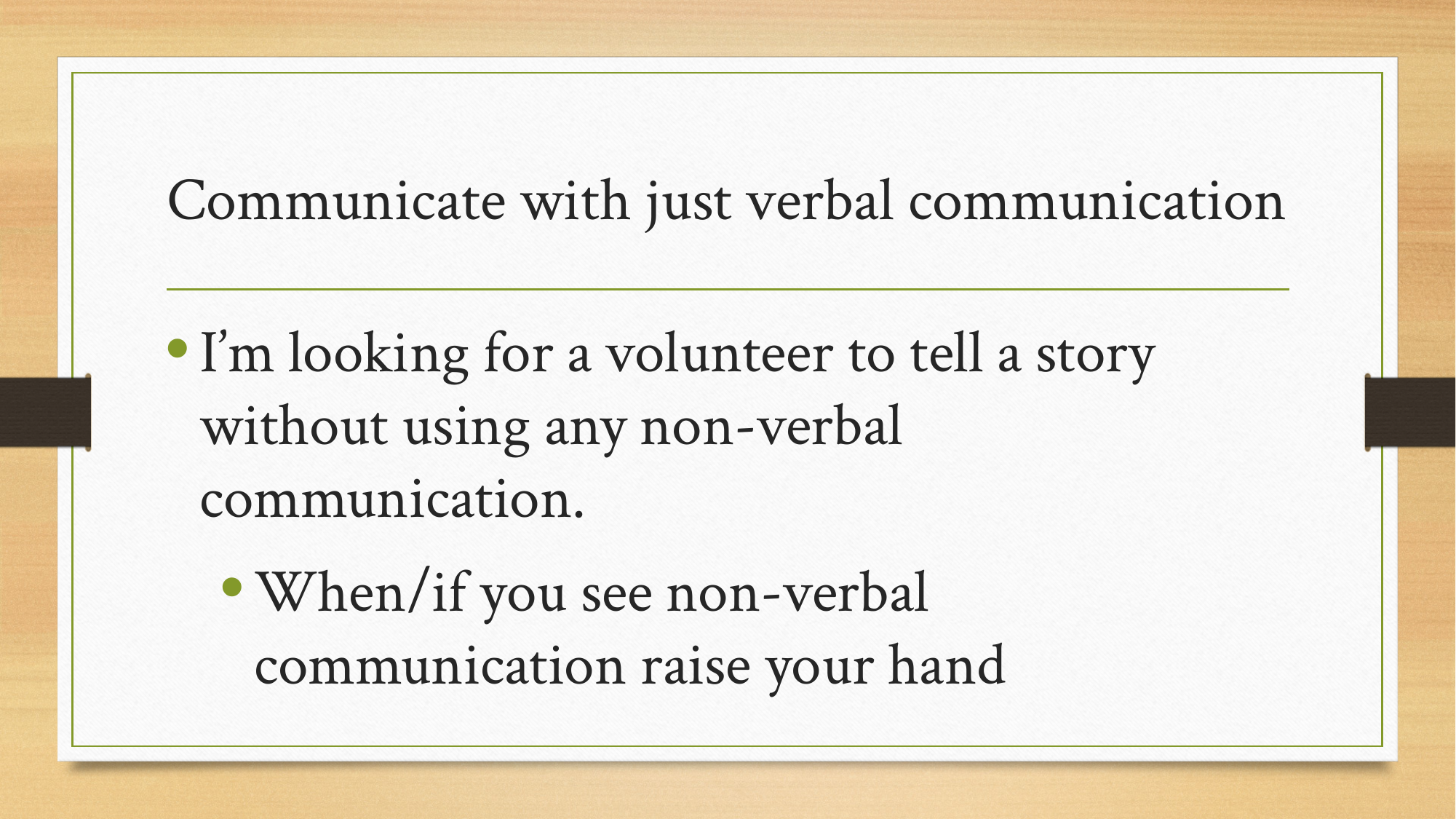

# Communicate with just verbal communication
I’m looking for a volunteer to tell a story without using any non-verbal communication.
When/if you see non-verbal communication raise your hand